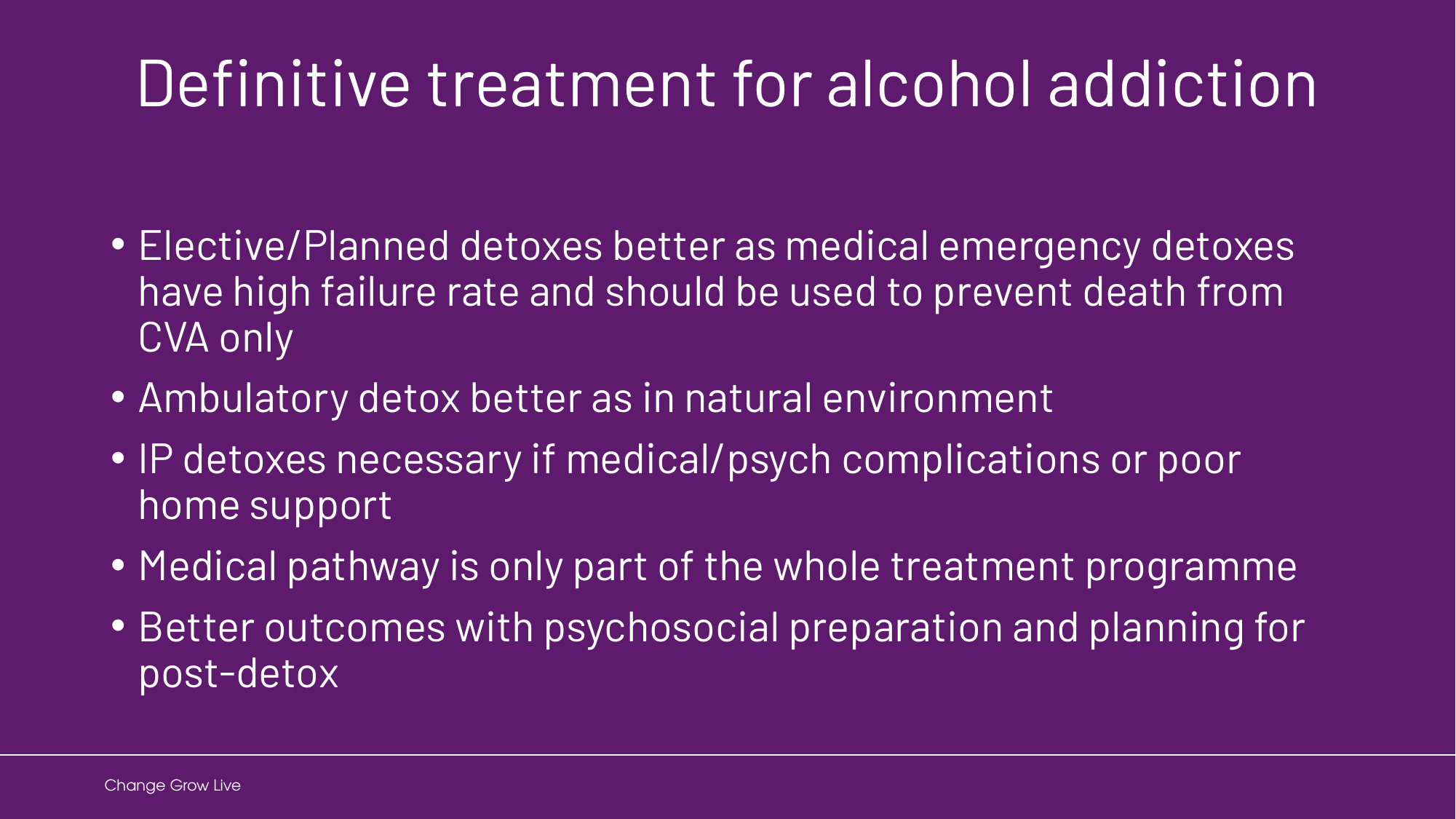

Definitive treatment for alcohol addiction
Elective/Planned detoxes better as medical emergency detoxes have high failure rate and should be used to prevent death from CVA only
Ambulatory detox better as in natural environment
IP detoxes necessary if medical/psych complications or poor home support
Medical pathway is only part of the whole treatment programme
Better outcomes with psychosocial preparation and planning for post-detox